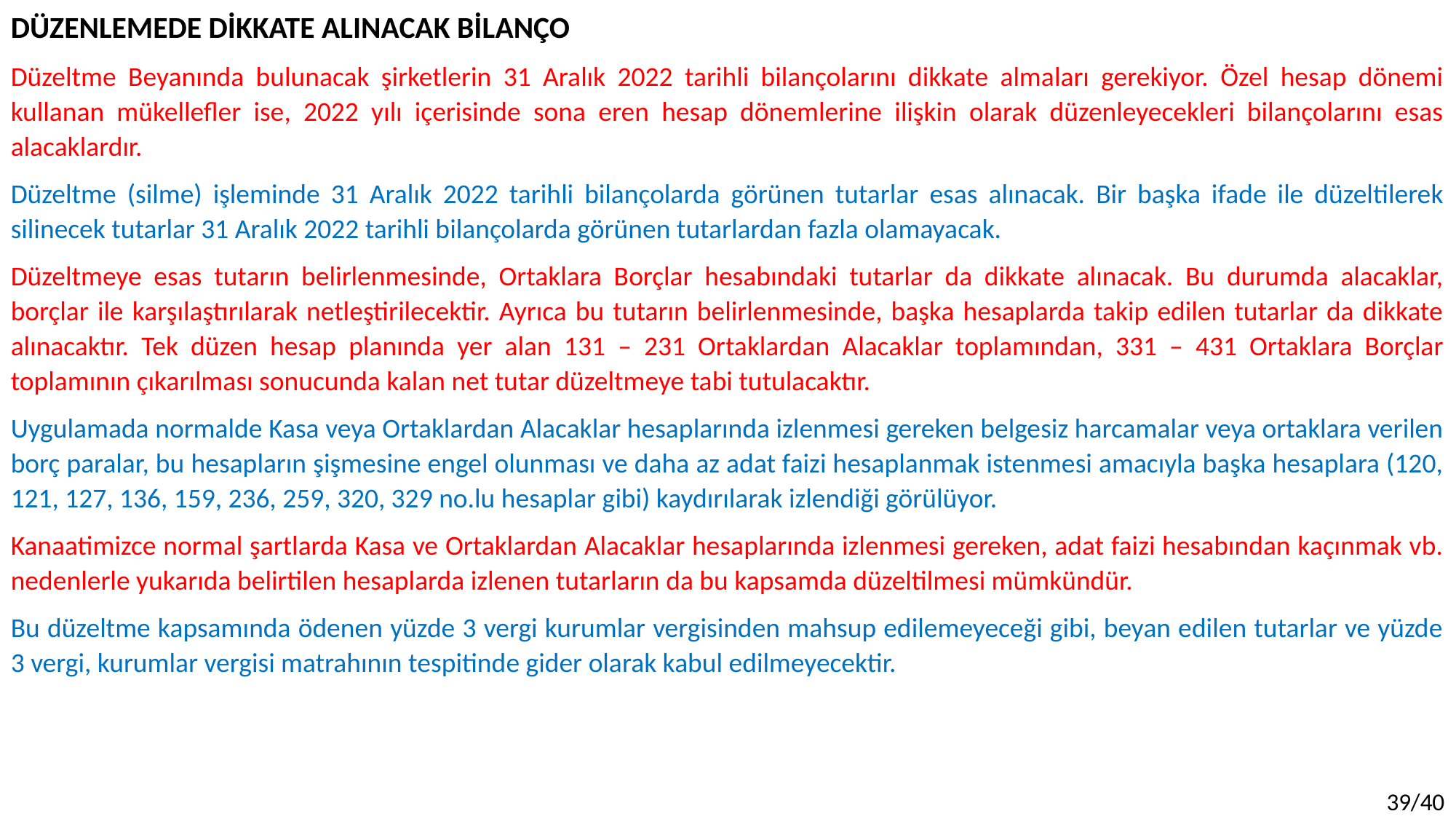

DÜZENLEMEDE DİKKATE ALINACAK BİLANÇO
Düzeltme Beyanında bulunacak şirketlerin 31 Aralık 2022 tarihli bilançolarını dikkate almaları gerekiyor. Özel hesap dönemi kullanan mükellefler ise, 2022 yılı içerisinde sona eren hesap dönemlerine ilişkin olarak düzenleyecekleri bilançolarını esas alacaklardır.
Düzeltme (silme) işleminde 31 Aralık 2022 tarihli bilançolarda görünen tutarlar esas alınacak. Bir başka ifade ile düzeltilerek silinecek tutarlar 31 Aralık 2022 tarihli bilançolarda görünen tutarlardan fazla olamayacak.
Düzeltmeye esas tutarın belirlenmesinde, Ortaklara Borçlar hesabındaki tutarlar da dikkate alınacak. Bu durumda alacaklar, borçlar ile karşılaştırılarak netleştirilecektir. Ayrıca bu tutarın belirlenmesinde, başka hesaplarda takip edilen tutarlar da dikkate alınacaktır. Tek düzen hesap planında yer alan 131 – 231 Ortaklardan Alacaklar toplamından, 331 – 431 Ortaklara Borçlar toplamının çıkarılması sonucunda kalan net tutar düzeltmeye tabi tutulacaktır.
Uygulamada normalde Kasa veya Ortaklardan Alacaklar hesaplarında izlenmesi gereken belgesiz harcamalar veya ortaklara verilen borç paralar, bu hesapların şişmesine engel olunması ve daha az adat faizi hesaplanmak istenmesi amacıyla başka hesaplara (120, 121, 127, 136, 159, 236, 259, 320, 329 no.lu hesaplar gibi) kaydırılarak izlendiği görülüyor.
Kanaatimizce normal şartlarda Kasa ve Ortaklardan Alacaklar hesaplarında izlenmesi gereken, adat faizi hesabından kaçınmak vb. nedenlerle yukarıda belirtilen hesaplarda izlenen tutarların da bu kapsamda düzeltilmesi mümkündür.
Bu düzeltme kapsamında ödenen yüzde 3 vergi kurumlar vergisinden mahsup edilemeyeceği gibi, beyan edilen tutarlar ve yüzde 3 vergi, kurumlar vergisi matrahının tespitinde gider olarak kabul edilmeyecektir.

39/40